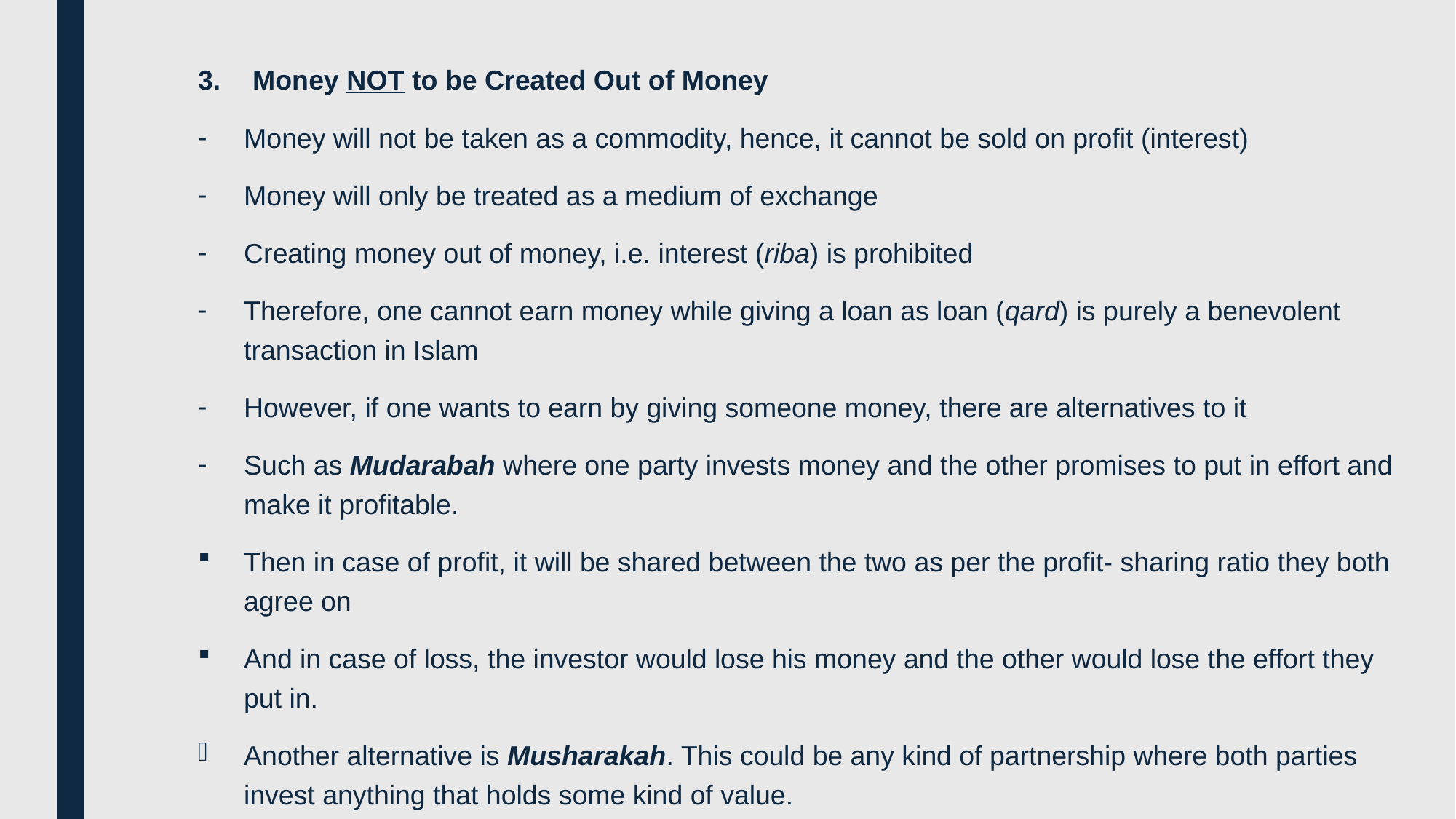

Money NOT to be Created Out of Money
Money will not be taken as a commodity, hence, it cannot be sold on profit (interest)
Money will only be treated as a medium of exchange
Creating money out of money, i.e. interest (riba) is prohibited
Therefore, one cannot earn money while giving a loan as loan (qard) is purely a benevolent transaction in Islam
However, if one wants to earn by giving someone money, there are alternatives to it
Such as Mudarabah where one party invests money and the other promises to put in effort and make it profitable.
Then in case of profit, it will be shared between the two as per the profit- sharing ratio they both agree on
And in case of loss, the investor would lose his money and the other would lose the effort they put in.
Another alternative is Musharakah. This could be any kind of partnership where both parties invest anything that holds some kind of value.